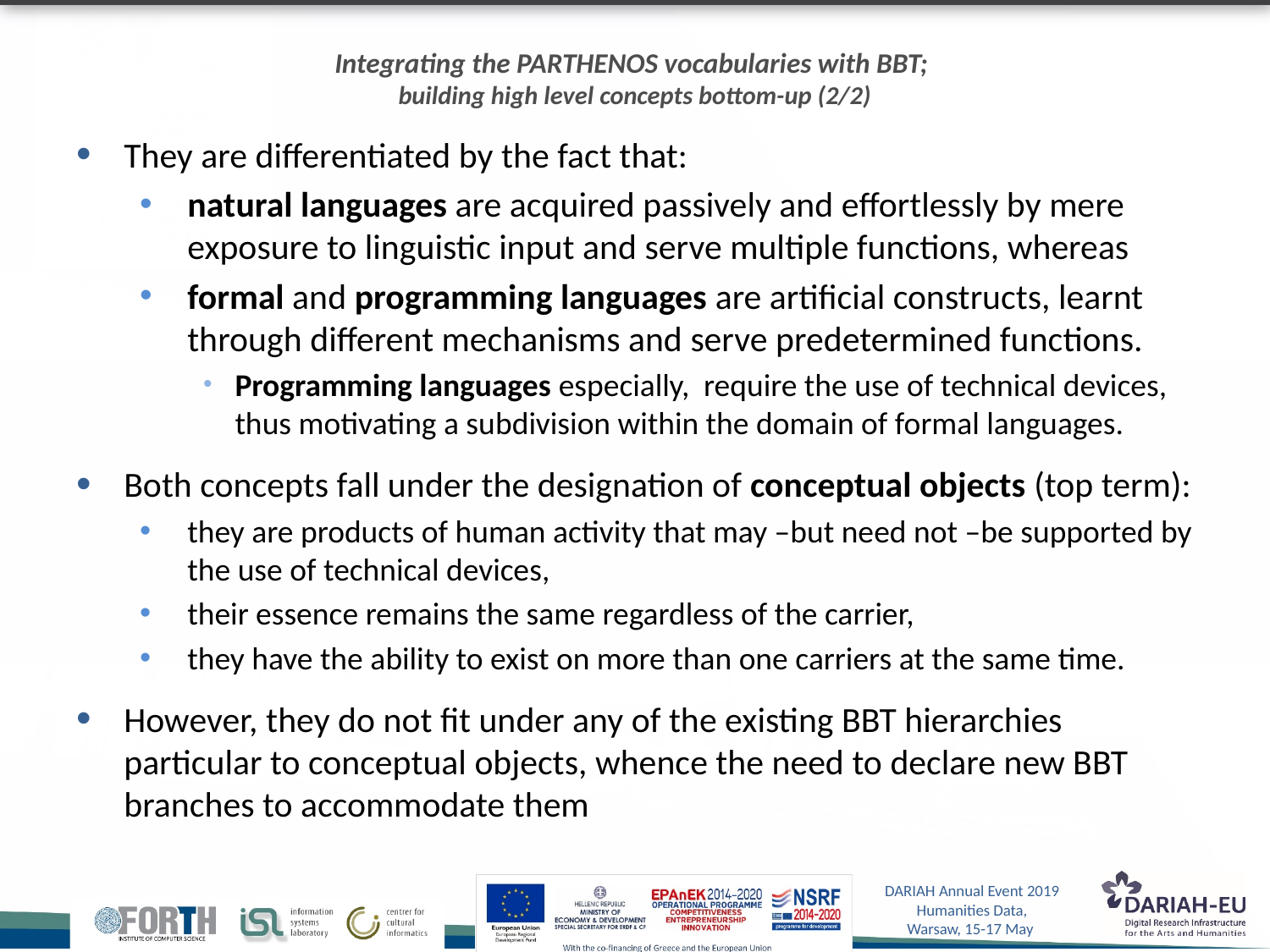

# Integrating the PARTHENOS vocabularies with BBT; building high level concepts bottom-up (2/2)
They are differentiated by the fact that:
natural languages are acquired passively and effortlessly by mere exposure to linguistic input and serve multiple functions, whereas
formal and programming languages are artificial constructs, learnt through different mechanisms and serve predetermined functions.
Programming languages especially,  require the use of technical devices, thus motivating a subdivision within the domain of formal languages.
Both concepts fall under the designation of conceptual objects (top term):
they are products of human activity that may –but need not –be supported by the use of technical devices,
their essence remains the same regardless of the carrier,
they have the ability to exist on more than one carriers at the same time.
However, they do not fit under any of the existing BBT hierarchies particular to conceptual objects, whence the need to declare new BBT branches to accommodate them